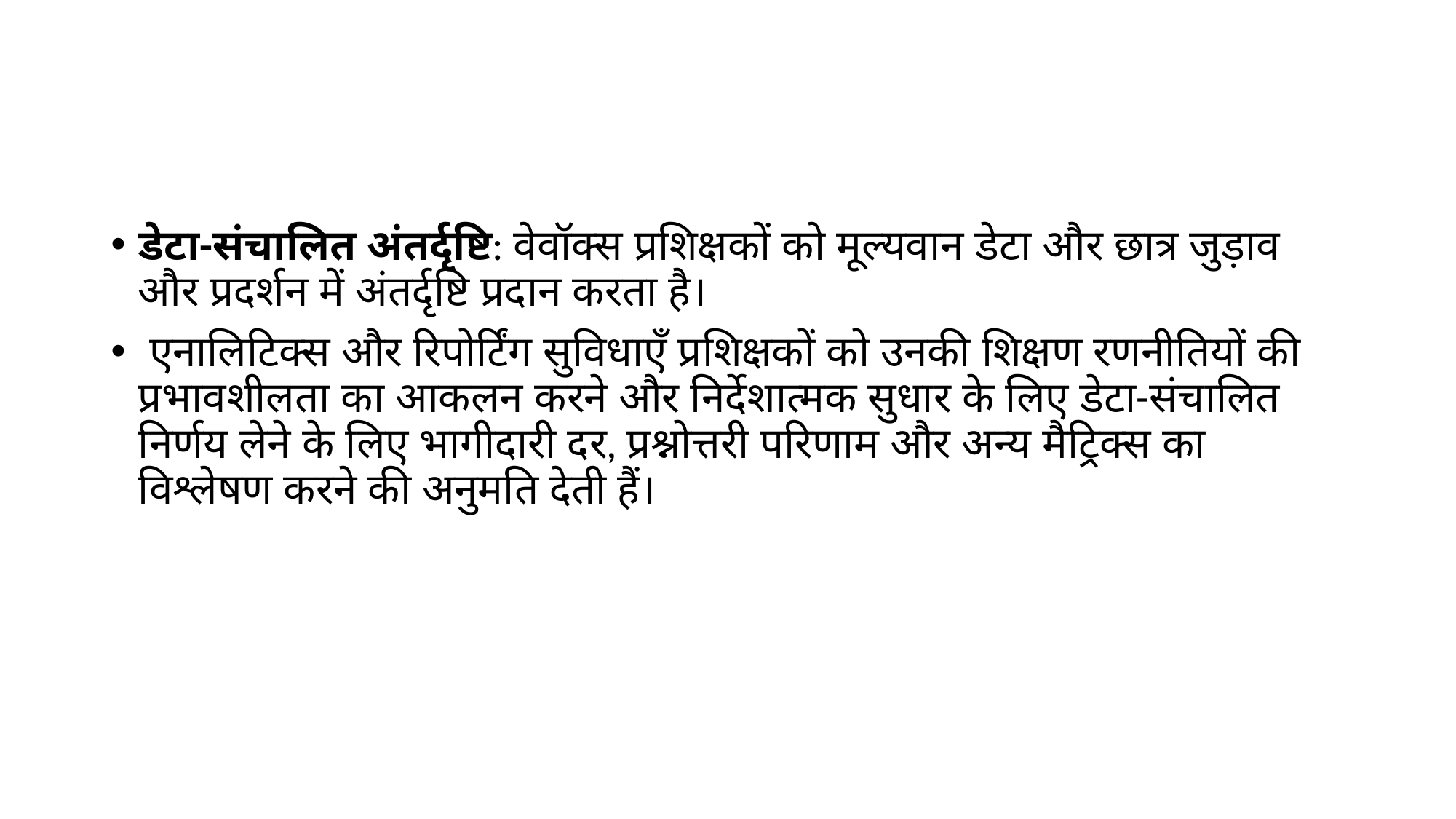

डेटा-संचालित अंतर्दृष्टि: वेवॉक्स प्रशिक्षकों को मूल्यवान डेटा और छात्र जुड़ाव और प्रदर्शन में अंतर्दृष्टि प्रदान करता है।
 एनालिटिक्स और रिपोर्टिंग सुविधाएँ प्रशिक्षकों को उनकी शिक्षण रणनीतियों की प्रभावशीलता का आकलन करने और निर्देशात्मक सुधार के लिए डेटा-संचालित निर्णय लेने के लिए भागीदारी दर, प्रश्नोत्तरी परिणाम और अन्य मैट्रिक्स का विश्लेषण करने की अनुमति देती हैं।